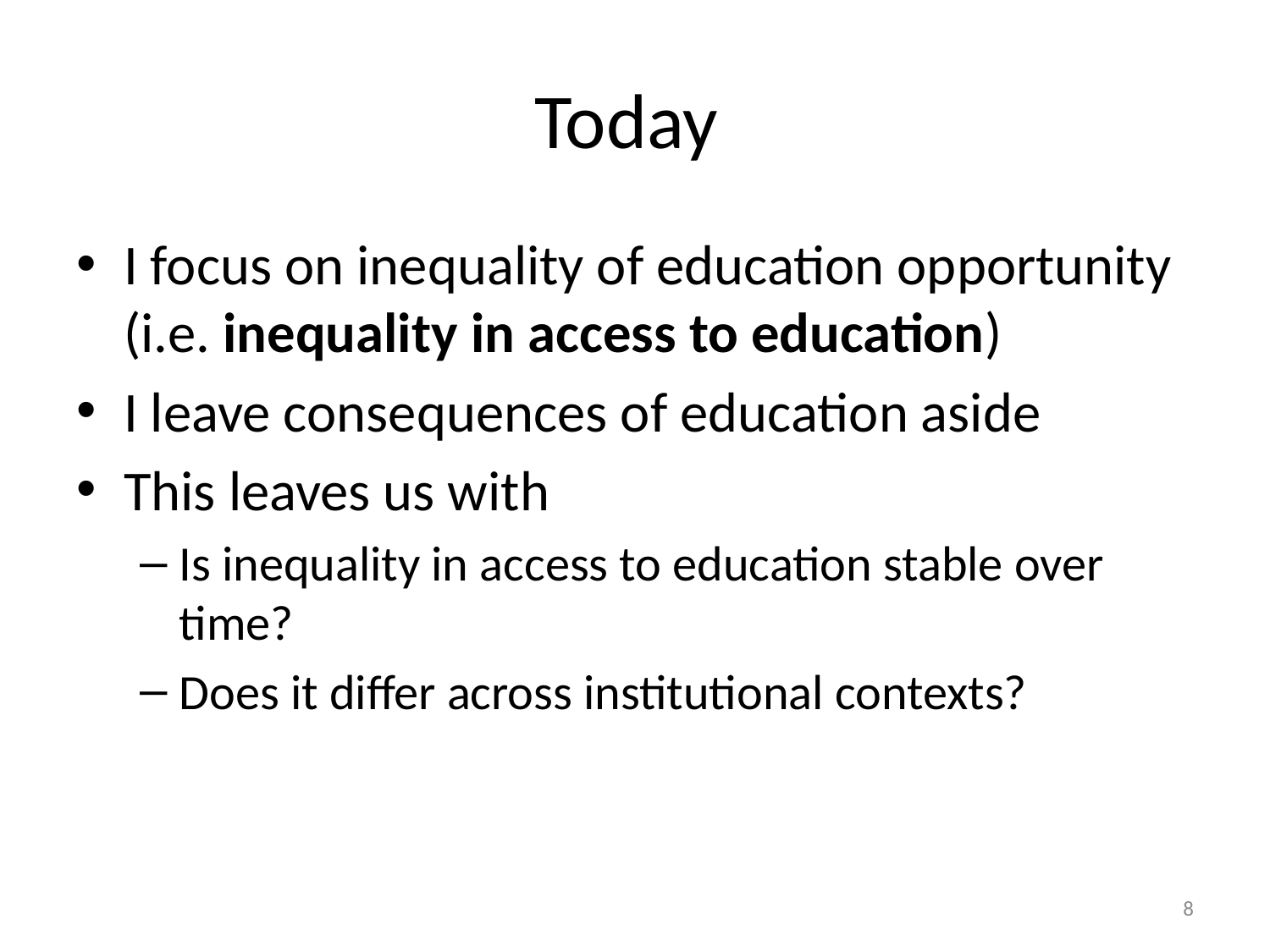

# Today
I focus on inequality of education opportunity (i.e. inequality in access to education)
I leave consequences of education aside
This leaves us with
Is inequality in access to education stable over time?
Does it differ across institutional contexts?

8